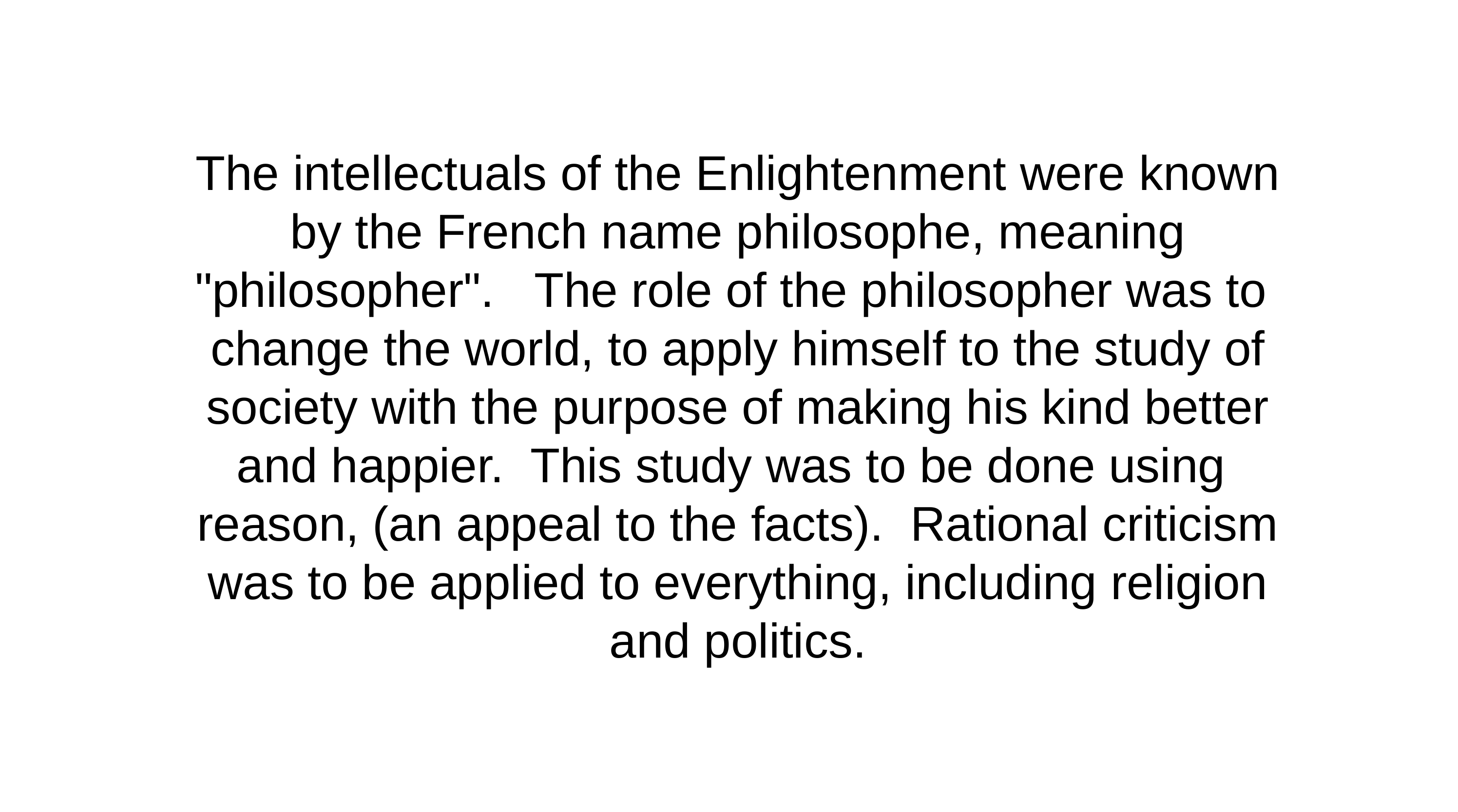

The intellectuals of the  Enlightenment were known by  the French name philosophe,  meaning "philosopher".   The  role of the philosopher was to  change the world, to apply  himself to the study of society  with the purpose of making his  kind better and happier.  This  study was to be done using  reason, (an appeal to the facts).   Rational criticism was to be  applied to everything, including  religion and politics.